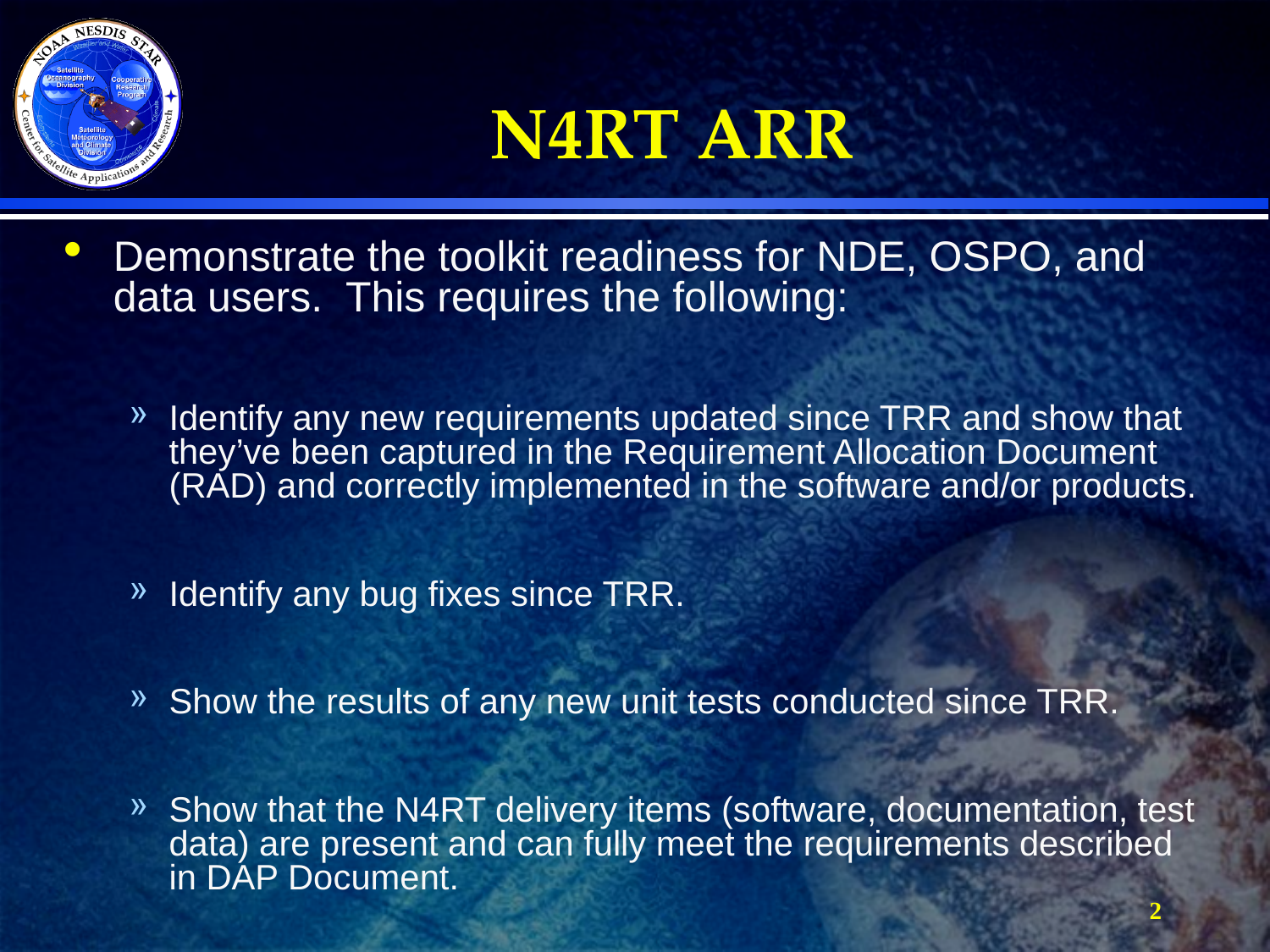

# N4RT ARR
Demonstrate the toolkit readiness for NDE, OSPO, and data users.  This requires the following:

Identify any new requirements updated since TRR and show that they’ve been captured in the Requirement Allocation Document (RAD) and correctly implemented in the software and/or products.

Identify any bug fixes since TRR.

Show the results of any new unit tests conducted since TRR.

Show that the N4RT delivery items (software, documentation, test data) are present and can fully meet the requirements described in DAP Document.

Review the status of all the open review items, close any remaining risks, and identify any new risks.
2